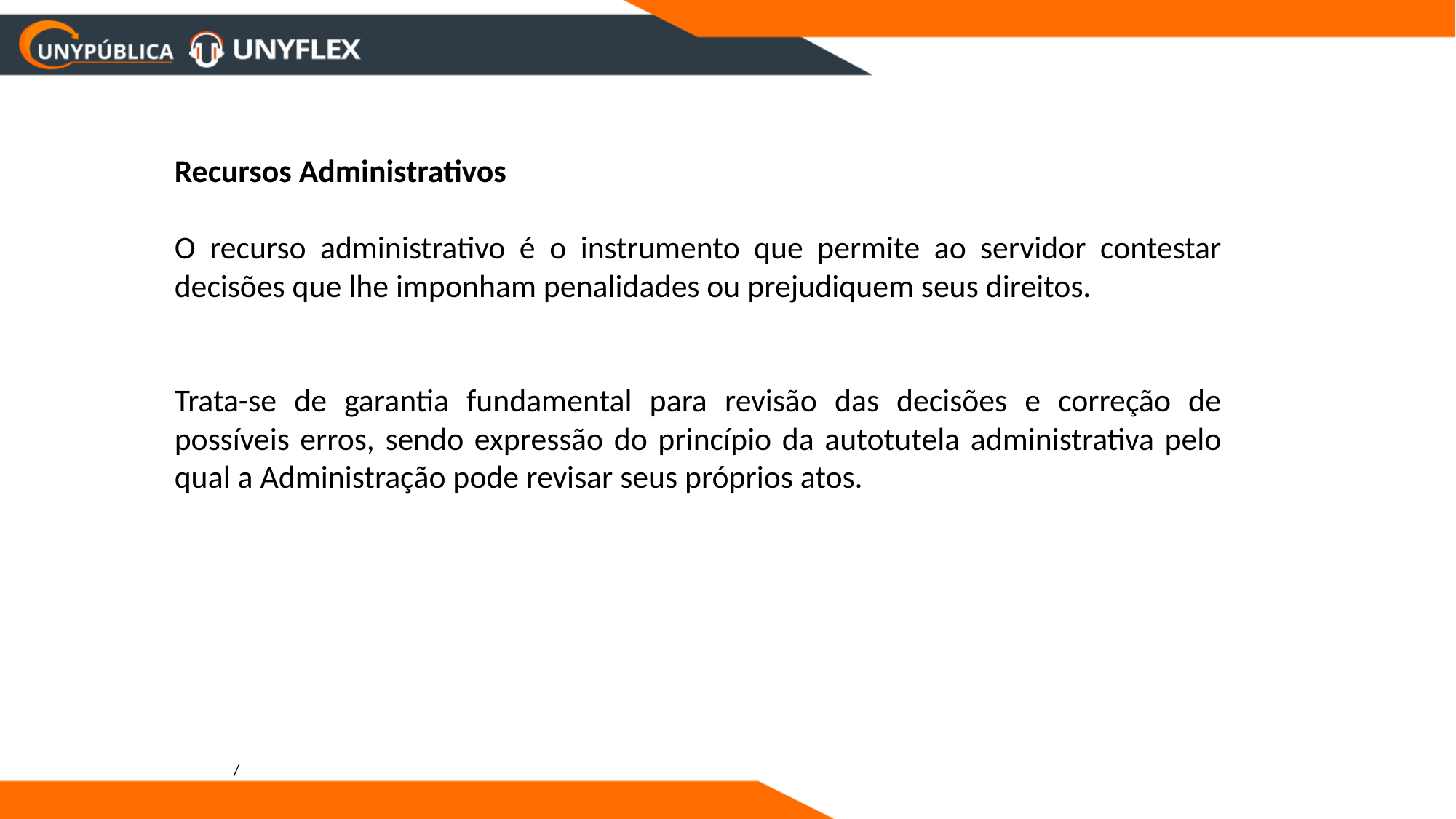

Recursos Administrativos

O recurso administrativo é o instrumento que permite ao servidor contestar decisões que lhe imponham penalidades ou prejudiquem seus direitos.

Trata-se de garantia fundamental para revisão das decisões e correção de possíveis erros, sendo expressão do princípio da autotutela administrativa pelo qual a Administração pode revisar seus próprios atos.

/